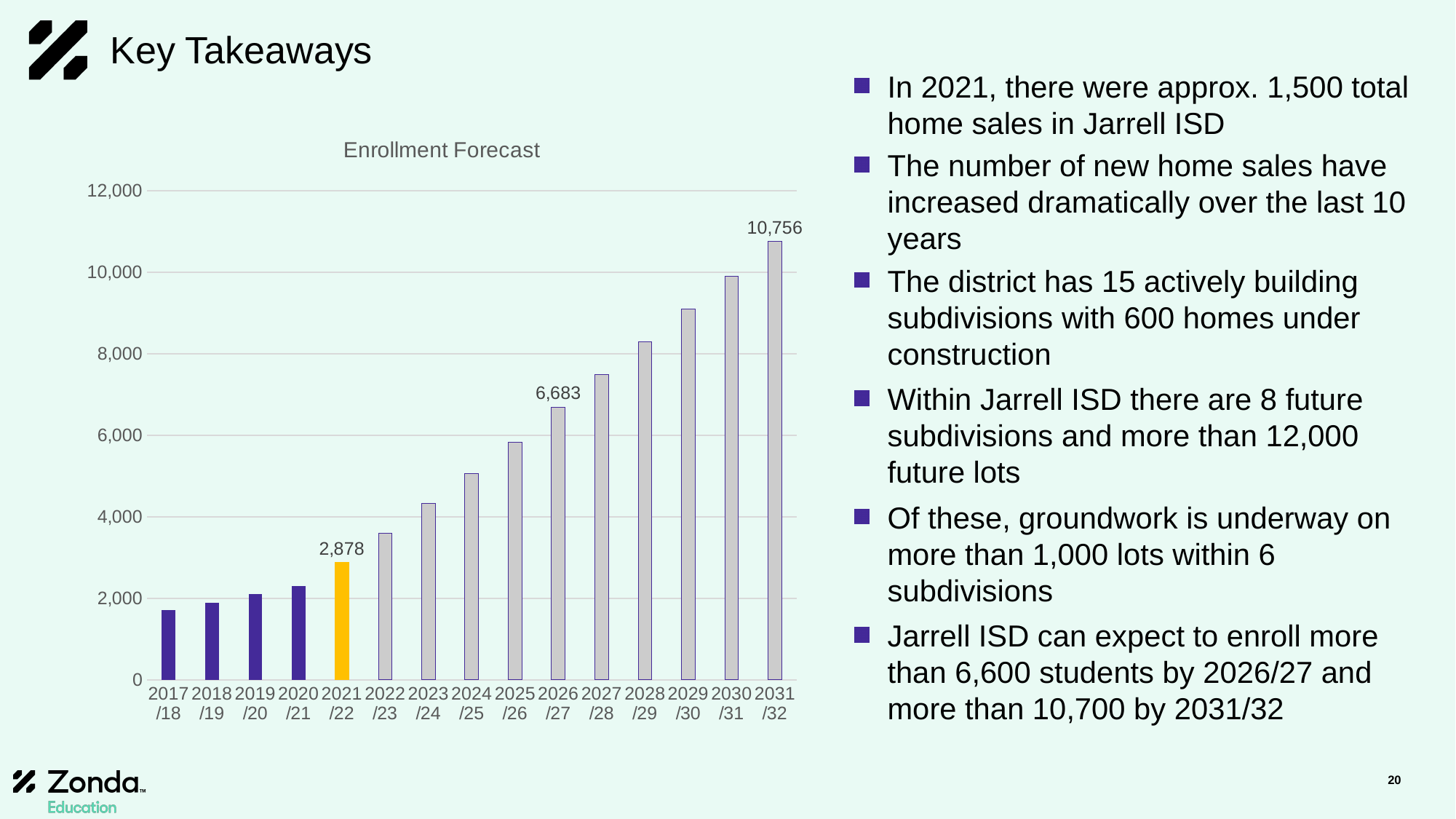

# Key Takeaways
In 2021, there were approx. 1,500 total home sales in Jarrell ISD
The number of new home sales have increased dramatically over the last 10 years
The district has 15 actively building subdivisions with 600 homes under construction
Within Jarrell ISD there are 8 future subdivisions and more than 12,000 future lots
Of these, groundwork is underway on more than 1,000 lots within 6 subdivisions
Jarrell ISD can expect to enroll more than 6,600 students by 2026/27 and more than 10,700 by 2031/32

### Chart: Enrollment Forecast

| Category | Total |
|---|---|
| 2017/18 | 1703.0 |
| 2018/19 | 1897.0 |
| 2019/20 | 2102.0 |
| 2020/21 | 2305.0 |
| 2021/22 | 2878.0 |
| 2022/23 | 3602.0 |
| 2023/24 | 4322.0 |
| 2024/25 | 5060.0 |
| 2025/26 | 5829.0 |
| 2026/27 | 6683.0 |
| 2027/28 | 7491.0 |
| 2028/29 | 8301.0 |
| 2029/30 | 9094.0 |
| 2030/31 | 9898.0 |
| 2031/32 | 10756.0 |
20